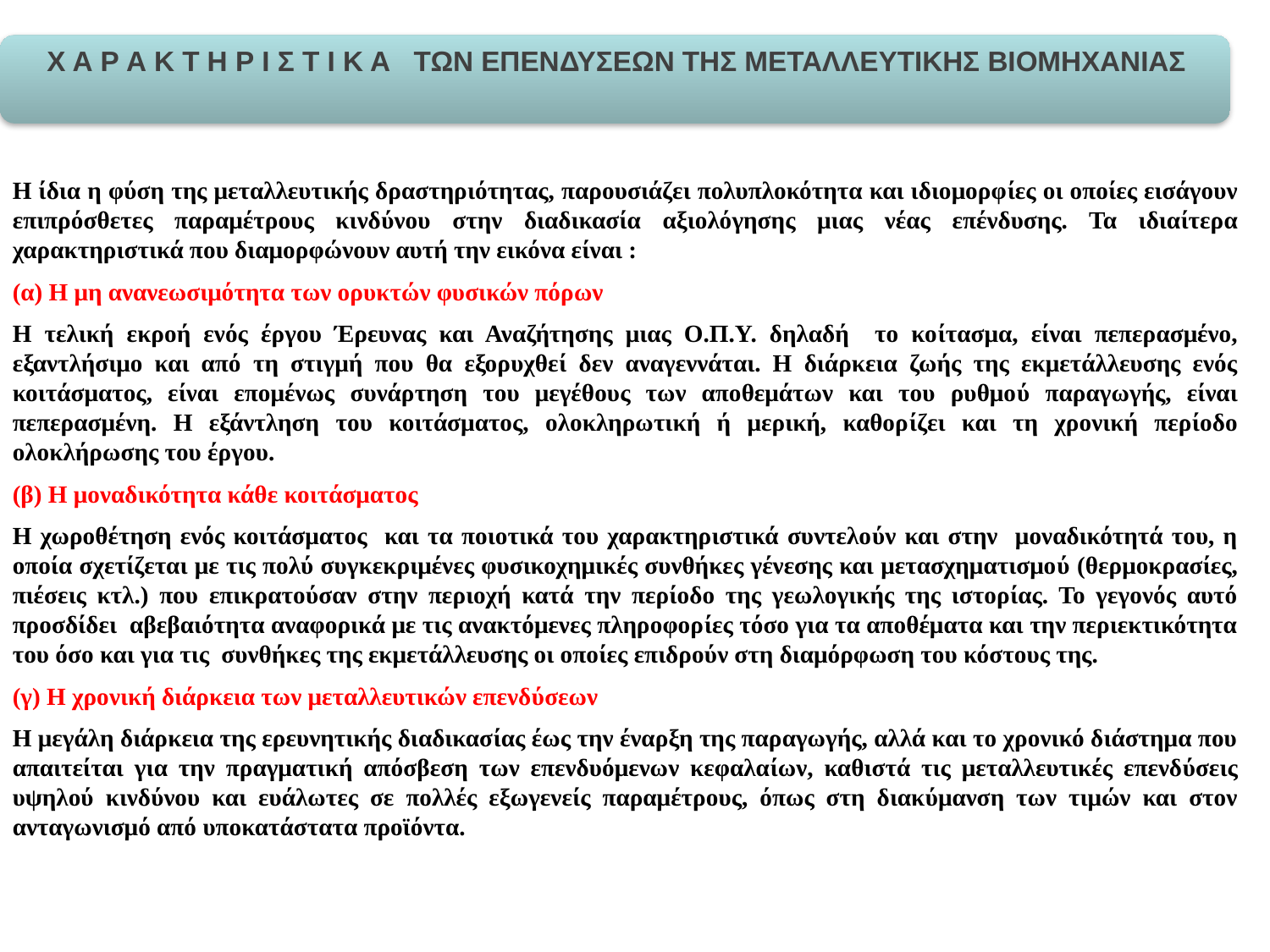

Χ Α Ρ Α Κ Τ Η Ρ Ι Σ Τ Ι Κ Α   ΤΩΝ ΕΠΕΝΔΥΣΕΩΝ ΤΗΣ ΜΕΤΑΛΛΕΥΤΙΚΗΣ ΒΙΟΜΗΧΑΝΙΑΣ
Η ίδια η φύση της μεταλλευτικής δραστηριότητας, παρουσιάζει πολυπλοκότητα και ιδιομορφίες οι οποίες εισάγουν επιπρόσθετες παραμέτρους κινδύνου στην διαδικασία αξιολόγησης μιας νέας επένδυσης. Τα ιδιαίτερα χαρακτηριστικά που διαμορφώνουν αυτή την εικόνα είναι :
(α) Η μη ανανεωσιμότητα των ορυκτών φυσικών πόρων
Η τελική εκροή ενός έργου Έρευνας και Αναζήτησης μιας Ο.Π.Υ. δηλαδή  το κοίτασμα, είναι πεπερασμένο, εξαντλήσιμο και από τη στιγμή που θα εξορυχθεί δεν αναγεννάται. Η διάρκεια ζωής της εκμετάλλευσης ενός κοιτάσματος, είναι επομένως συνάρτηση του μεγέθους των αποθεμάτων και του ρυθμού παραγωγής, είναι πεπερασμένη. Η εξάντληση του κοιτάσματος, ολοκληρωτική ή μερική, καθορίζει και τη χρονική περίοδο ολοκλήρωσης του έργου.
(β) Η μοναδικότητα κάθε κοιτάσματος
Η χωροθέτηση ενός κοιτάσματος  και τα ποιοτικά του χαρακτηριστικά συντελούν και στην  μοναδικότητά του, η οποία σχετίζεται με τις πολύ συγκεκριμένες φυσικοχημικές συνθήκες γένεσης και μετασχηματισμού (θερμοκρασίες, πιέσεις κτλ.) που επικρατούσαν στην περιοχή κατά την περίοδο της γεωλογικής της ιστορίας. Το γεγονός αυτό προσδίδει  αβεβαιότητα αναφορικά με τις ανακτόμενες πληροφορίες τόσο για τα αποθέματα και την περιεκτικότητα του όσο και για τις  συνθήκες της εκμετάλλευσης οι οποίες επιδρούν στη διαμόρφωση του κόστους της.
(γ) Η χρονική διάρκεια των μεταλλευτικών επενδύσεων
Η μεγάλη διάρκεια της ερευνητικής διαδικασίας έως την έναρξη της παραγωγής, αλλά και το χρονικό διάστημα που απαιτείται για την πραγματική απόσβεση των επενδυόμενων κεφαλαίων, καθιστά τις μεταλλευτικές επενδύσεις υψηλού κινδύνου και ευάλωτες σε πολλές εξωγενείς παραμέτρους, όπως στη διακύμανση των τιμών και στον ανταγωνισμό από υποκατάστατα προϊόντα.